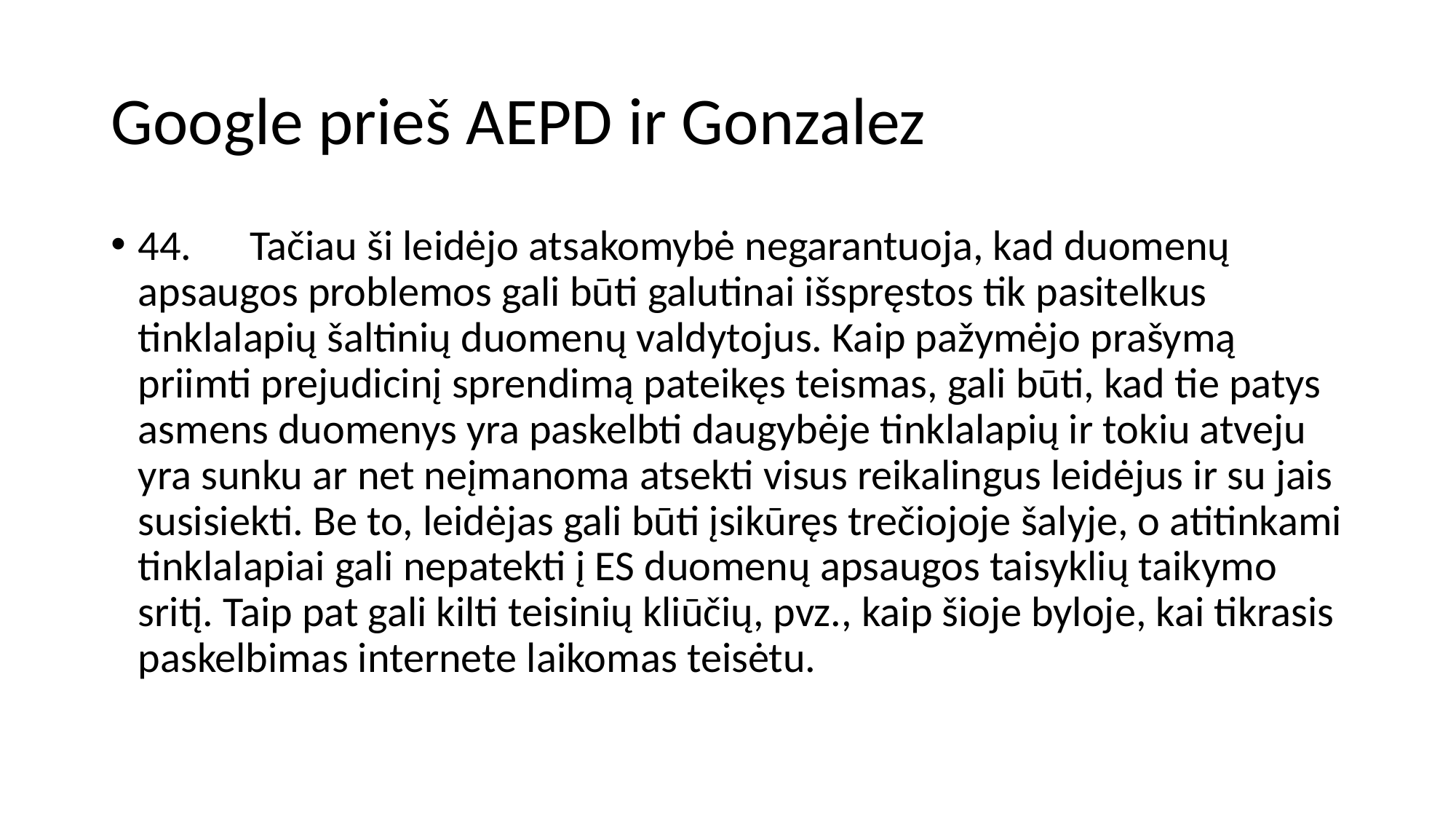

# Google prieš AEPD ir Gonzalez
44.      Tačiau ši leidėjo atsakomybė negarantuoja, kad duomenų apsaugos problemos gali būti galutinai išspręstos tik pasitelkus tinklalapių šaltinių duomenų valdytojus. Kaip pažymėjo prašymą priimti prejudicinį sprendimą pateikęs teismas, gali būti, kad tie patys asmens duomenys yra paskelbti daugybėje tinklalapių ir tokiu atveju yra sunku ar net neįmanoma atsekti visus reikalingus leidėjus ir su jais susisiekti. Be to, leidėjas gali būti įsikūręs trečiojoje šalyje, o atitinkami tinklalapiai gali nepatekti į ES duomenų apsaugos taisyklių taikymo sritį. Taip pat gali kilti teisinių kliūčių, pvz., kaip šioje byloje, kai tikrasis paskelbimas internete laikomas teisėtu.